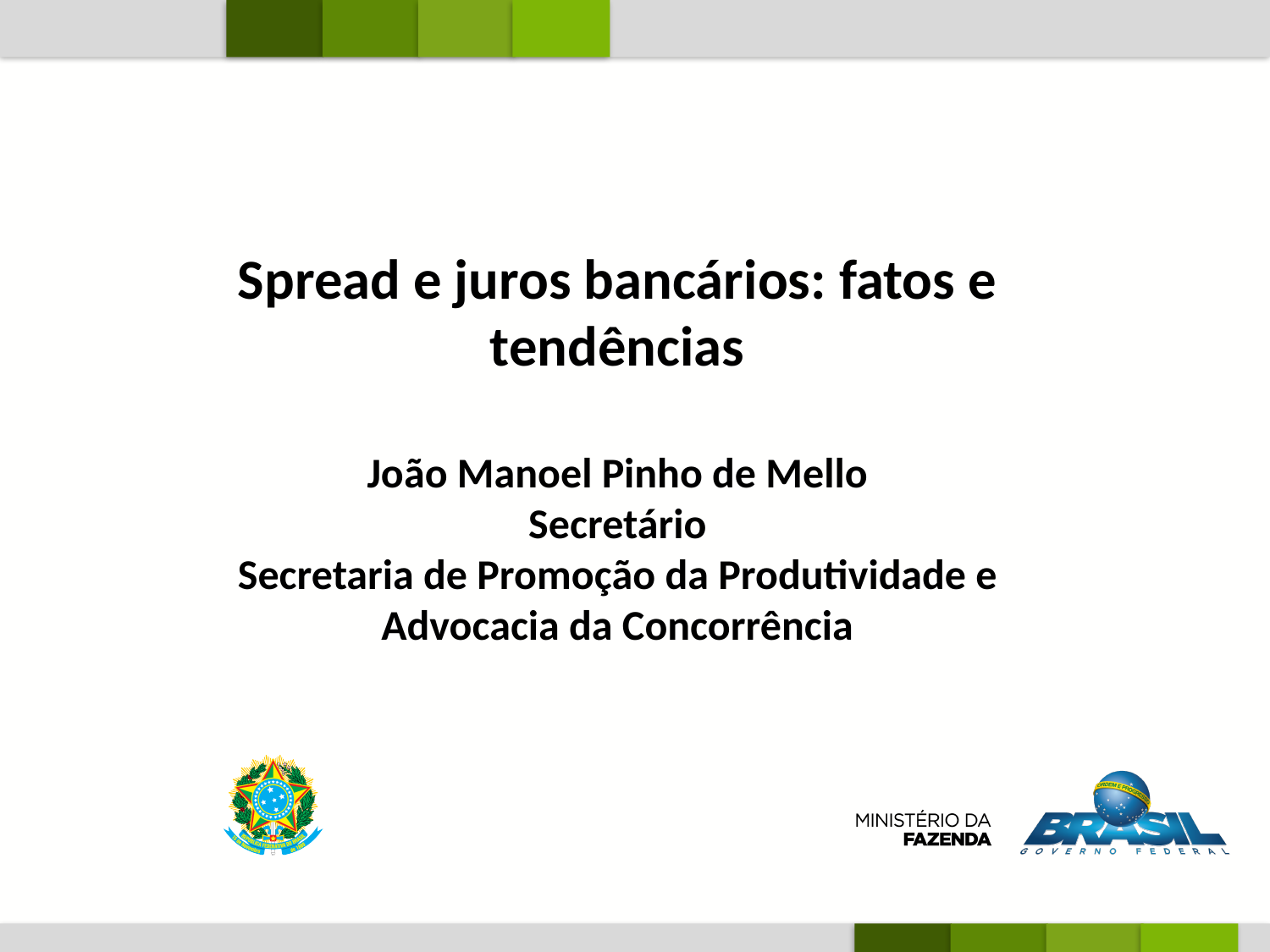

Spread e juros bancários: fatos e tendências

João Manoel Pinho de Mello
Secretário
Secretaria de Promoção da Produtividade e Advocacia da Concorrência